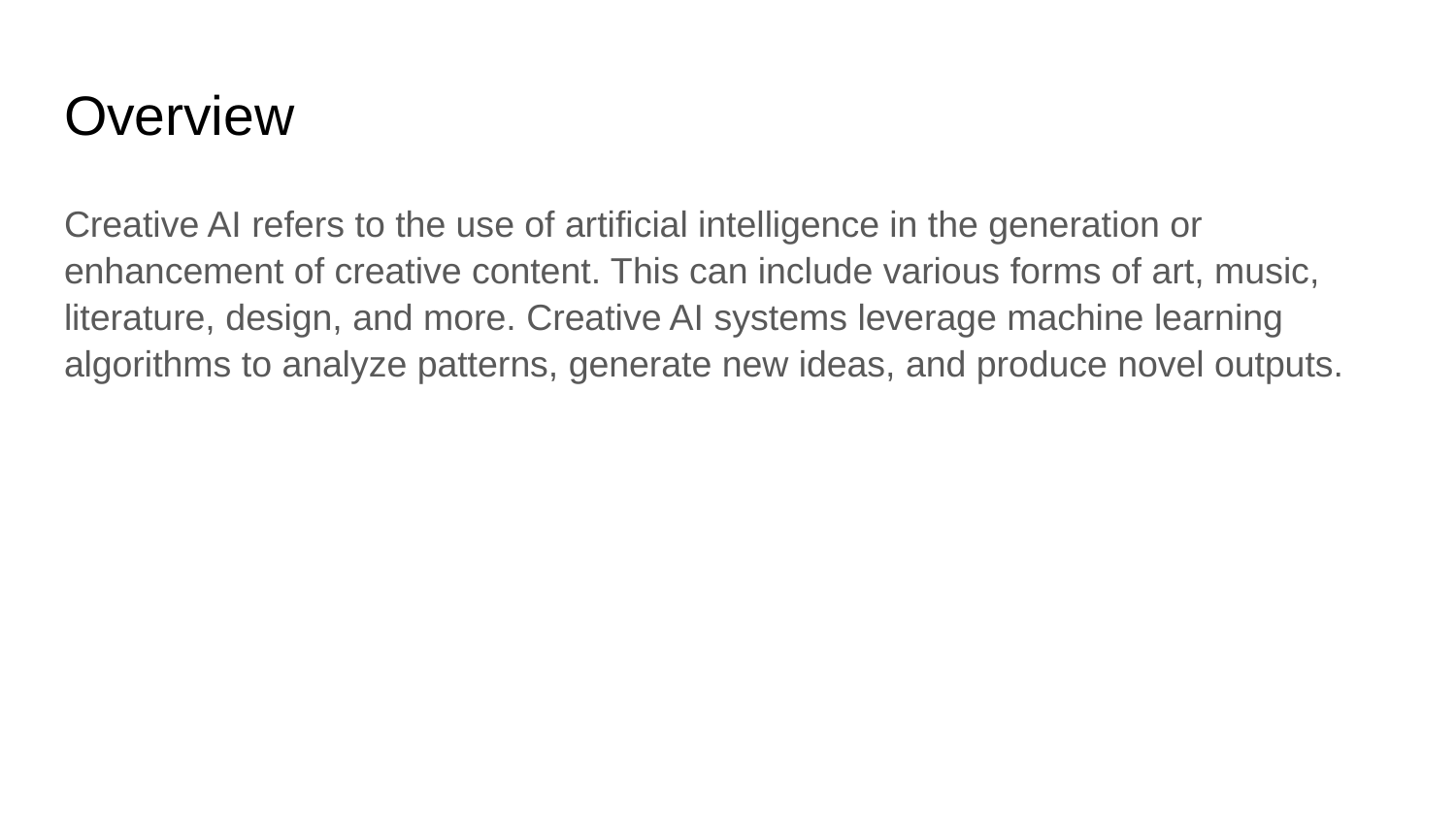

# Overview
Creative AI refers to the use of artificial intelligence in the generation or enhancement of creative content. This can include various forms of art, music, literature, design, and more. Creative AI systems leverage machine learning algorithms to analyze patterns, generate new ideas, and produce novel outputs.